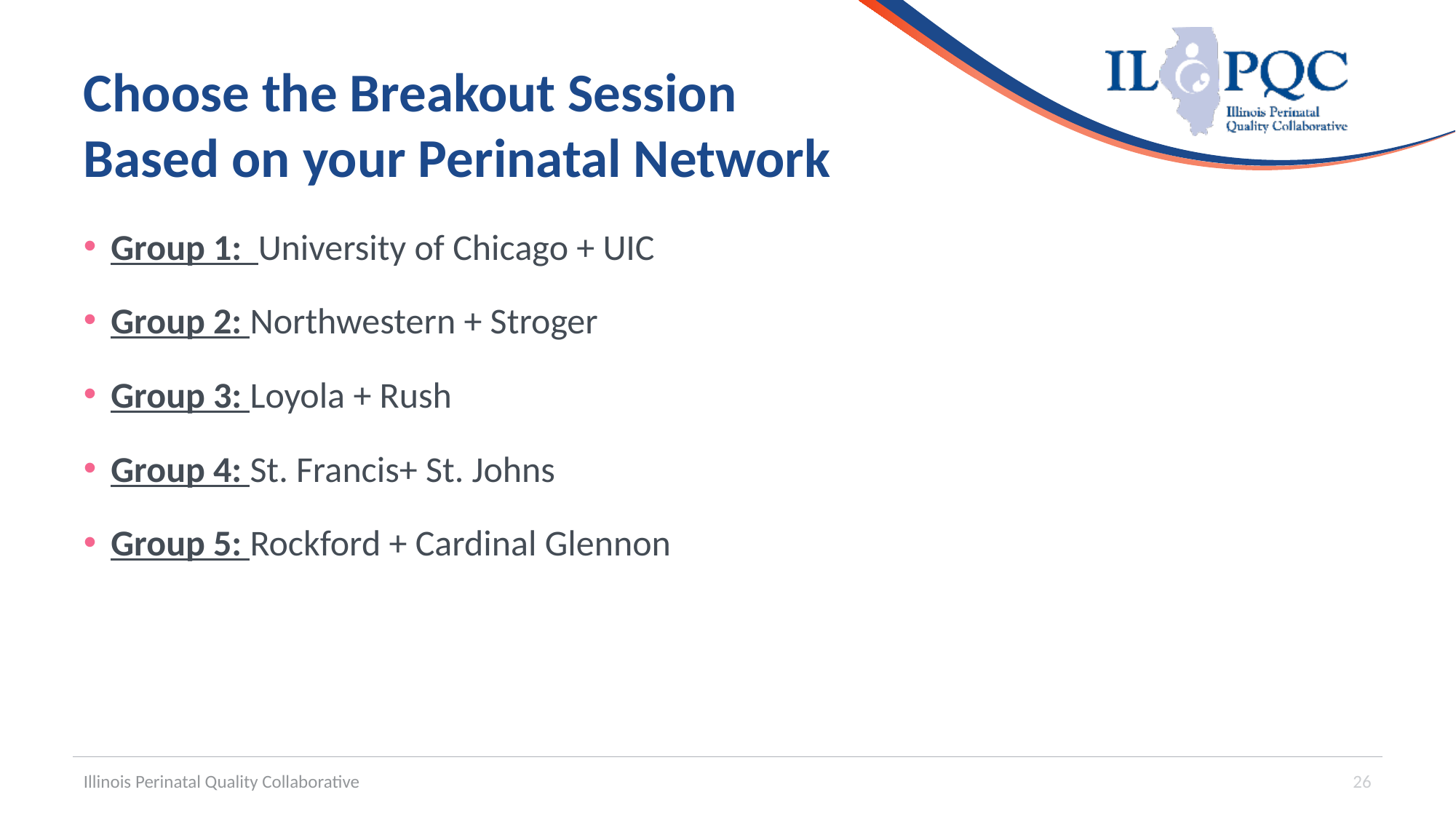

# Choose the Breakout Session Based on your Perinatal Network
Group 1:  University of Chicago + UIC
Group 2: Northwestern + Stroger
Group 3: Loyola + Rush
Group 4: St. Francis+ St. Johns
Group 5: Rockford + Cardinal Glennon

Illinois Perinatal Quality Collaborative
26